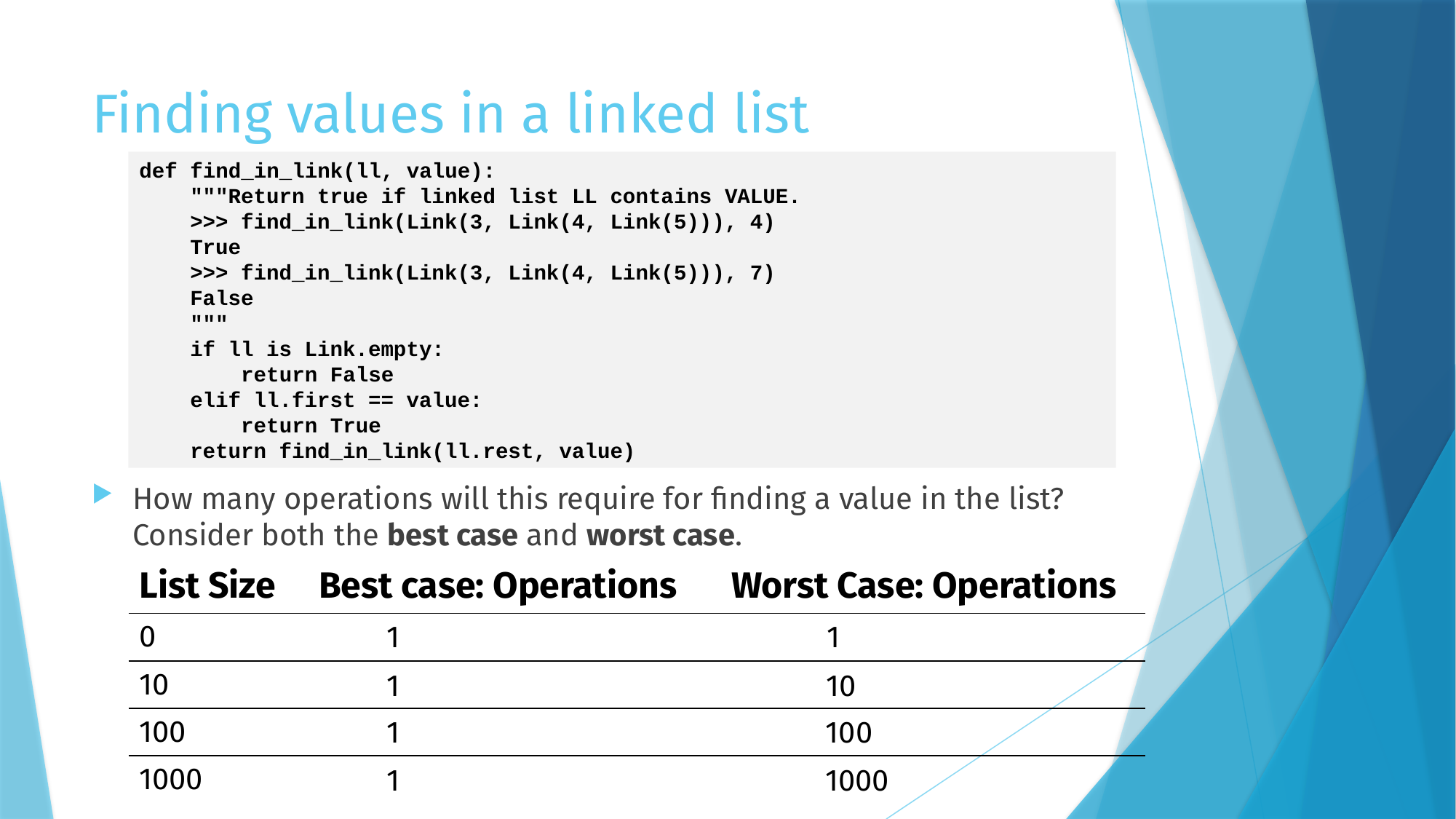

# Finding values in a linked list
def find_in_link(ll, value):
    """Return true if linked list LL contains VALUE.
    >>> find_in_link(Link(3, Link(4, Link(5))), 4)
    True
    >>> find_in_link(Link(3, Link(4, Link(5))), 7)
    False
    """
    if ll is Link.empty:
        return False
    elif ll.first == value:
        return True
    return find_in_link(ll.rest, value)
How many operations will this require for finding a value in the list? Consider both the best case and worst case.
| List Size | Best case: Operations | Worst Case: Operations |
| --- | --- | --- |
| 0 |  |  |
| 10 |  |  |
| 100 |  |  |
| 1000 |  |  |
1
1
10
1
100
1
1000
1